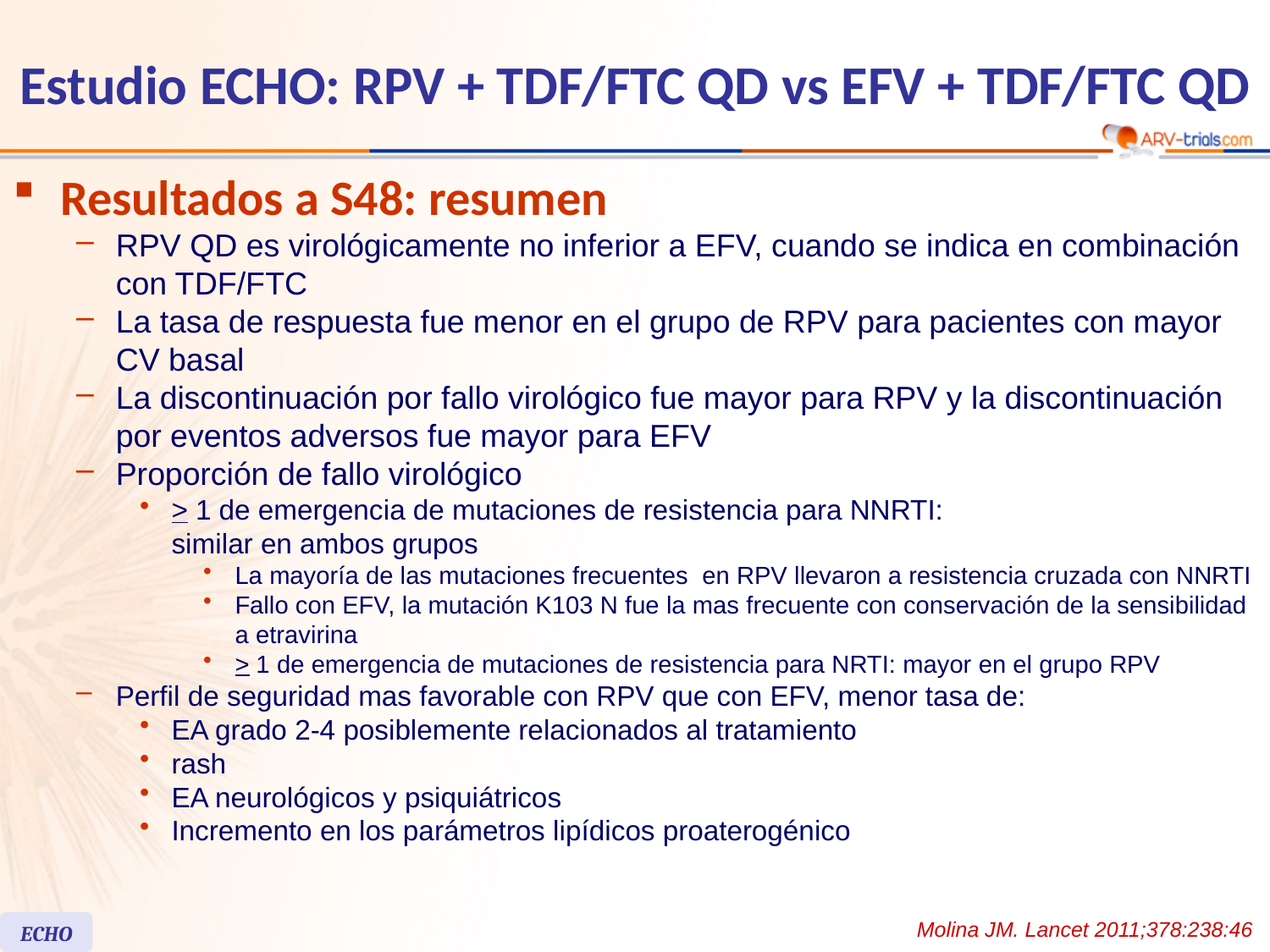

# Estudio ECHO: RPV + TDF/FTC QD vs EFV + TDF/FTC QD
Resultados a S48: resumen
RPV QD es virológicamente no inferior a EFV, cuando se indica en combinación con TDF/FTC
La tasa de respuesta fue menor en el grupo de RPV para pacientes con mayor CV basal
La discontinuación por fallo virológico fue mayor para RPV y la discontinuación por eventos adversos fue mayor para EFV
Proporción de fallo virológico
> 1 de emergencia de mutaciones de resistencia para NNRTI:
similar en ambos grupos
La mayoría de las mutaciones frecuentes  en RPV llevaron a resistencia cruzada con NNRTI
Fallo con EFV, la mutación K103 N fue la mas frecuente con conservación de la sensibilidad a etravirina
> 1 de emergencia de mutaciones de resistencia para NRTI: mayor en el grupo RPV
Perfil de seguridad mas favorable con RPV que con EFV, menor tasa de:
EA grado 2-4 posiblemente relacionados al tratamiento
rash
EA neurológicos y psiquiátricos
Incremento en los parámetros lipídicos proaterogénico
Molina JM. Lancet 2011;378:238:46

ECHO